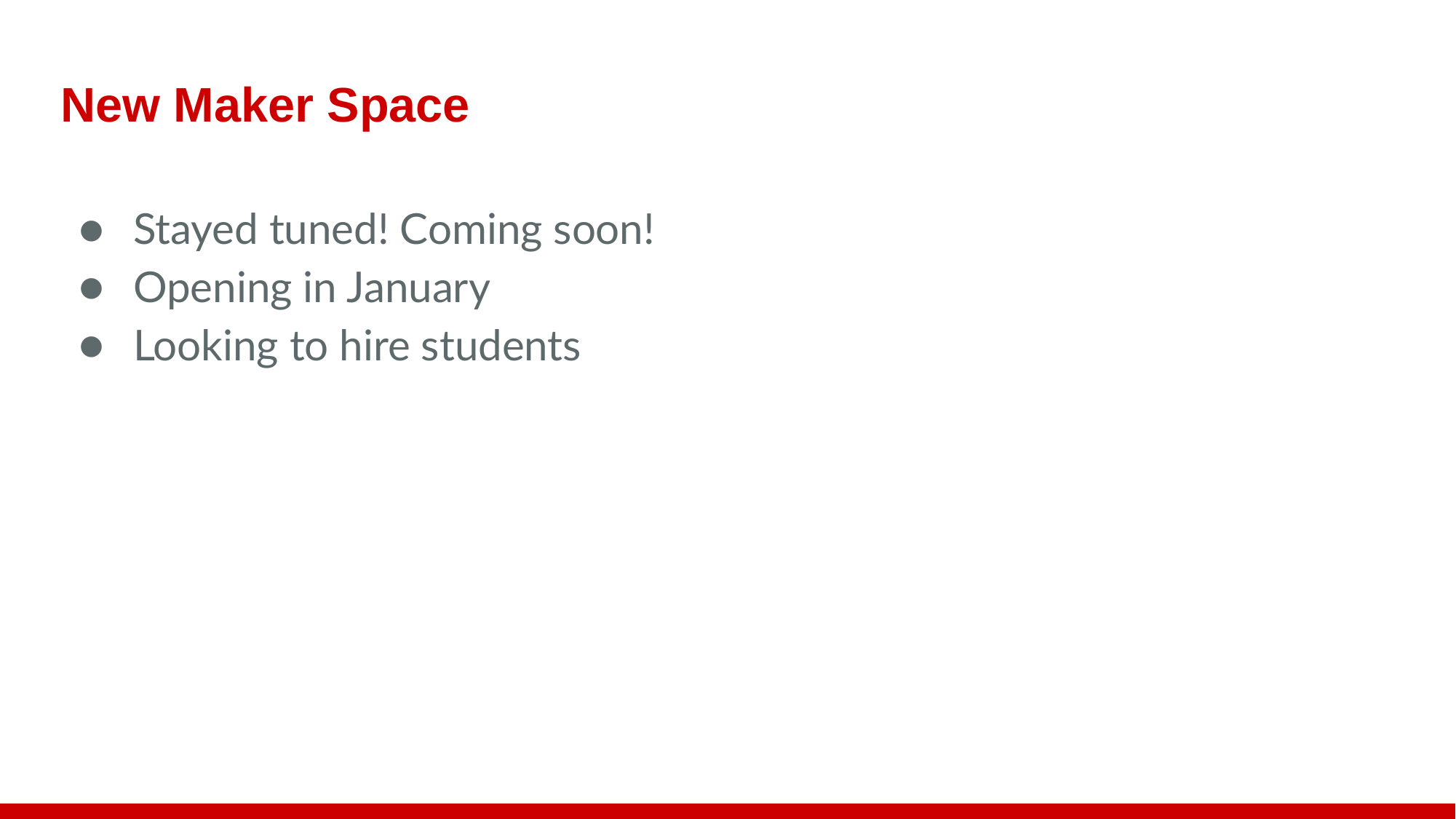

# New Maker Space
Stayed tuned! Coming soon!
Opening in January
Looking to hire students